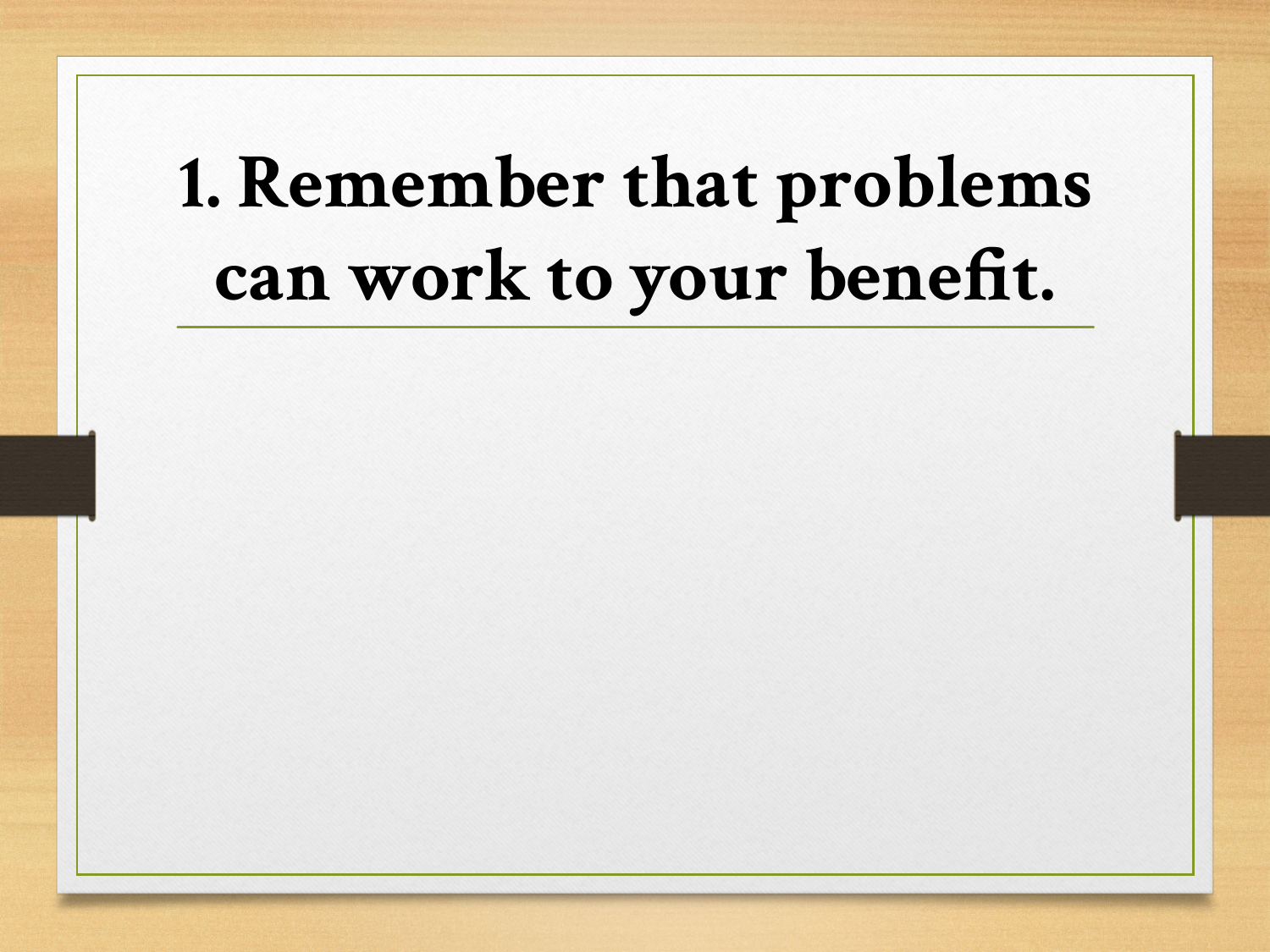

# 1. Remember that problems can work to your benefit.